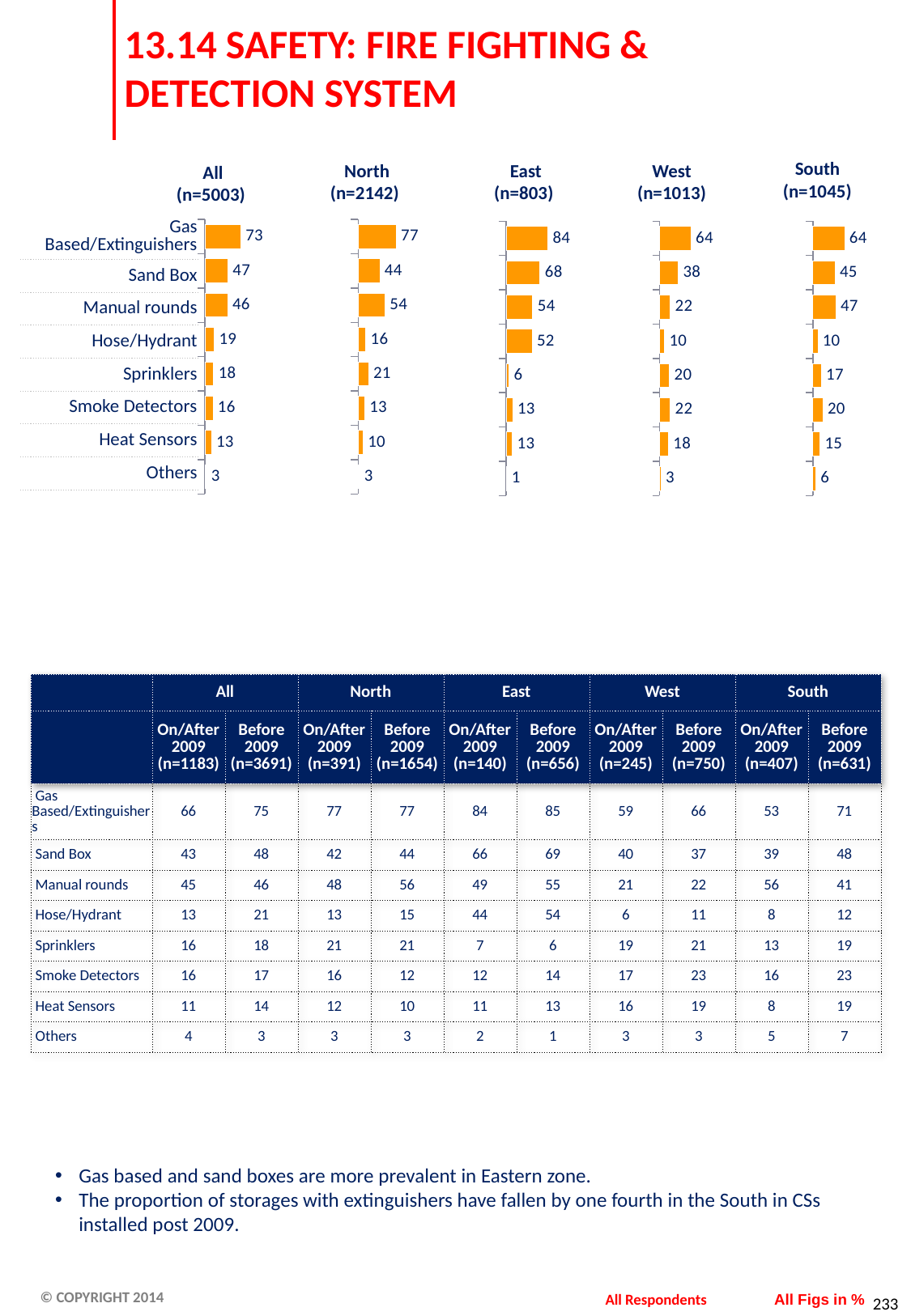

# 13.14 SAFETY: FIRE FIGHTING & DETECTION SYSTEM
South
(n=1045)
 North
(n=2142)
 East
(n=803)
West
(n=1013)
 All
(n=5003)
| Gas Based/Extinguishers |
| --- |
| Sand Box |
| Manual rounds |
| Hose/Hydrant |
| Sprinklers |
| Smoke Detectors |
| Heat Sensors |
| Others |

### Chart

| Category | Rank 1 |
|---|---|
|  Gas Based/Extinguishers | 72.94000000000003 |
|  Sand Box | 46.849999999999994 |
|  Manual rounds | 45.99 |
|  Hose/Hydrant | 19.23 |
|  Sprinklers | 17.63000000000003 |
|  Smoke Detectors | 16.45 |
|  Heat Sensors | 13.19 |
|  Others | 3.18 |

### Chart

| Category | Rank 1 |
|---|---|
|  Gas Based/Extinguishers | 77.22 |
|  Sand Box | 43.98 |
|  Manual rounds | 54.3 |
|  Hose/Hydrant | 15.5 |
|  Sprinklers | 21.06 |
|  Smoke Detectors | 13.17 |
|  Heat Sensors | 10.18 |
|  Others | 2.75 |

### Chart

| Category | Rank 1 |
|---|---|
|  Gas Based/Extinguishers | 84.43 |
|  Sand Box | 68.49 |
|  Manual rounds | 53.8 |
|  Hose/Hydrant | 52.43 |
|  Sprinklers | 5.98 |
|  Smoke Detectors | 13.33 |
|  Heat Sensors | 12.7 |
|  Others | 1.25 |

### Chart

| Category | Rank 1 |
|---|---|
|  Gas Based/Extinguishers | 63.58 |
|  Sand Box | 38.07 |
|  Manual rounds | 21.91 |
|  Hose/Hydrant | 10.22 |
|  Sprinklers | 20.35 |
|  Smoke Detectors | 22.01 |
|  Heat Sensors | 18.31 |
|  Others | 2.73 |

### Chart

| Category | Rank 1 |
|---|---|
|  Gas Based/Extinguishers | 64.35 |
|  Sand Box | 44.8 |
|  Manual rounds | 46.63 |
|  Hose/Hydrant | 10.31 |
|  Sprinklers | 17.15 |
|  Smoke Detectors | 20.329999999999988 |
|  Heat Sensors | 14.64 |
|  Others | 5.970000000000002 |
|  | All |  | North |  | East |  | West |  | South |  |
| --- | --- | --- | --- | --- | --- | --- | --- | --- | --- | --- |
|  | On/After 2009 (n=1183) | Before 2009 (n=3691) | On/After 2009 (n=391) | Before 2009 (n=1654) | On/After 2009 (n=140) | Before 2009 (n=656) | On/After 2009 (n=245) | Before 2009 (n=750) | On/After 2009 (n=407) | Before 2009 (n=631) |
| Gas Based/Extinguishers | 66 | 75 | 77 | 77 | 84 | 85 | 59 | 66 | 53 | 71 |
| Sand Box | 43 | 48 | 42 | 44 | 66 | 69 | 40 | 37 | 39 | 48 |
| Manual rounds | 45 | 46 | 48 | 56 | 49 | 55 | 21 | 22 | 56 | 41 |
| Hose/Hydrant | 13 | 21 | 13 | 15 | 44 | 54 | 6 | 11 | 8 | 12 |
| Sprinklers | 16 | 18 | 21 | 21 | 7 | 6 | 19 | 21 | 13 | 19 |
| Smoke Detectors | 16 | 17 | 16 | 12 | 12 | 14 | 17 | 23 | 16 | 23 |
| Heat Sensors | 11 | 14 | 12 | 10 | 11 | 13 | 16 | 19 | 8 | 19 |
| Others | 4 | 3 | 3 | 3 | 2 | 1 | 3 | 3 | 5 | 7 |
Gas based and sand boxes are more prevalent in Eastern zone.
The proportion of storages with extinguishers have fallen by one fourth in the South in CSs installed post 2009.
All Respondents
All Figs in %